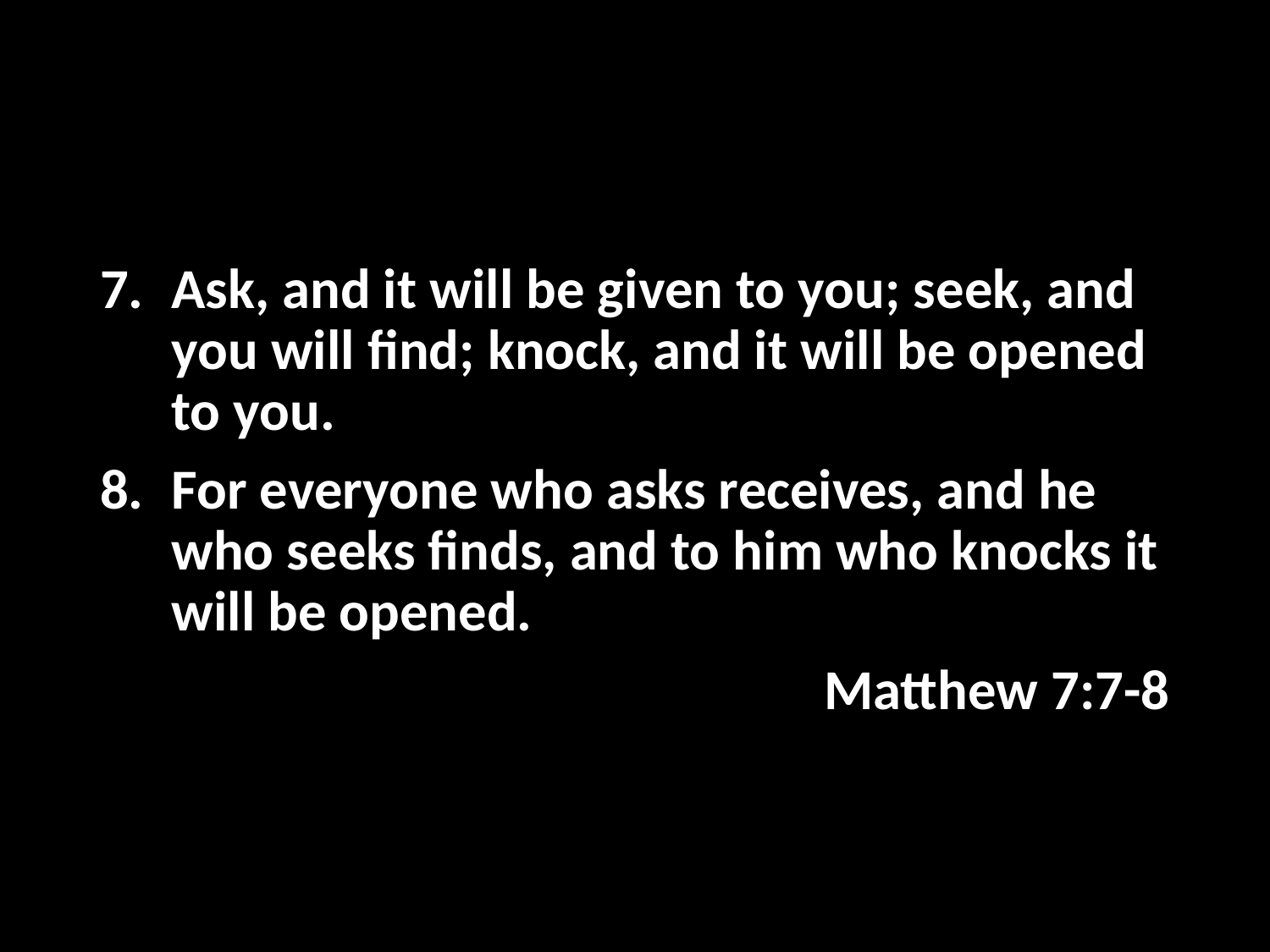

Ask, and it will be given to you; seek, and you will find; knock, and it will be opened to you.
For everyone who asks receives, and he who seeks finds, and to him who knocks it will be opened.
Matthew 7:7-8